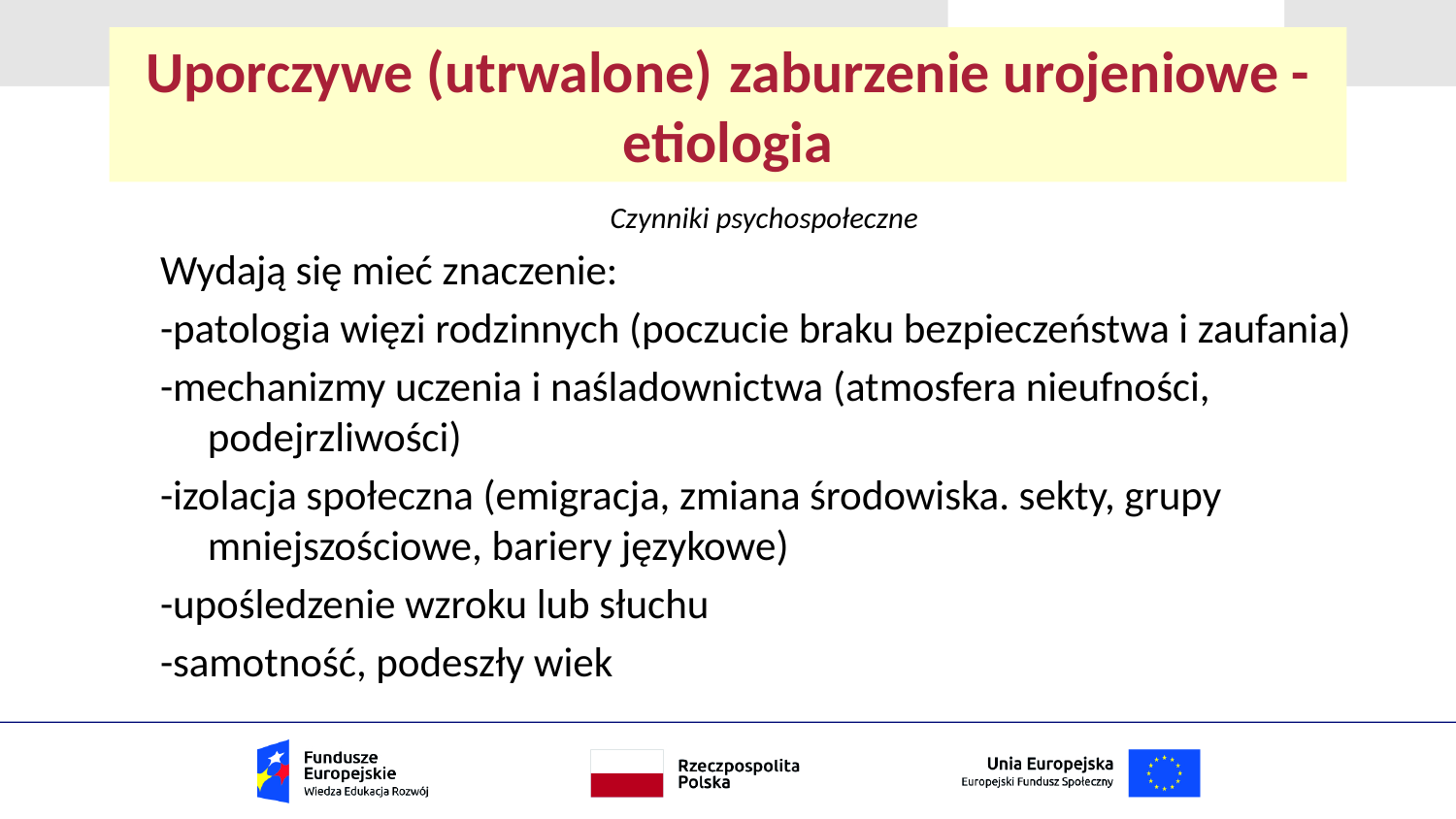

# Uporczywe (utrwalone) zaburzenie urojeniowe - etiologia
Czynniki psychospołeczne
Wydają się mieć znaczenie:
-patologia więzi rodzinnych (poczucie braku bezpieczeństwa i zaufania)
-mechanizmy uczenia i naśladownictwa (atmosfera nieufności, podejrzliwości)
-izolacja społeczna (emigracja, zmiana środowiska. sekty, grupy mniejszościowe, bariery językowe)
-upośledzenie wzroku lub słuchu
-samotność, podeszły wiek